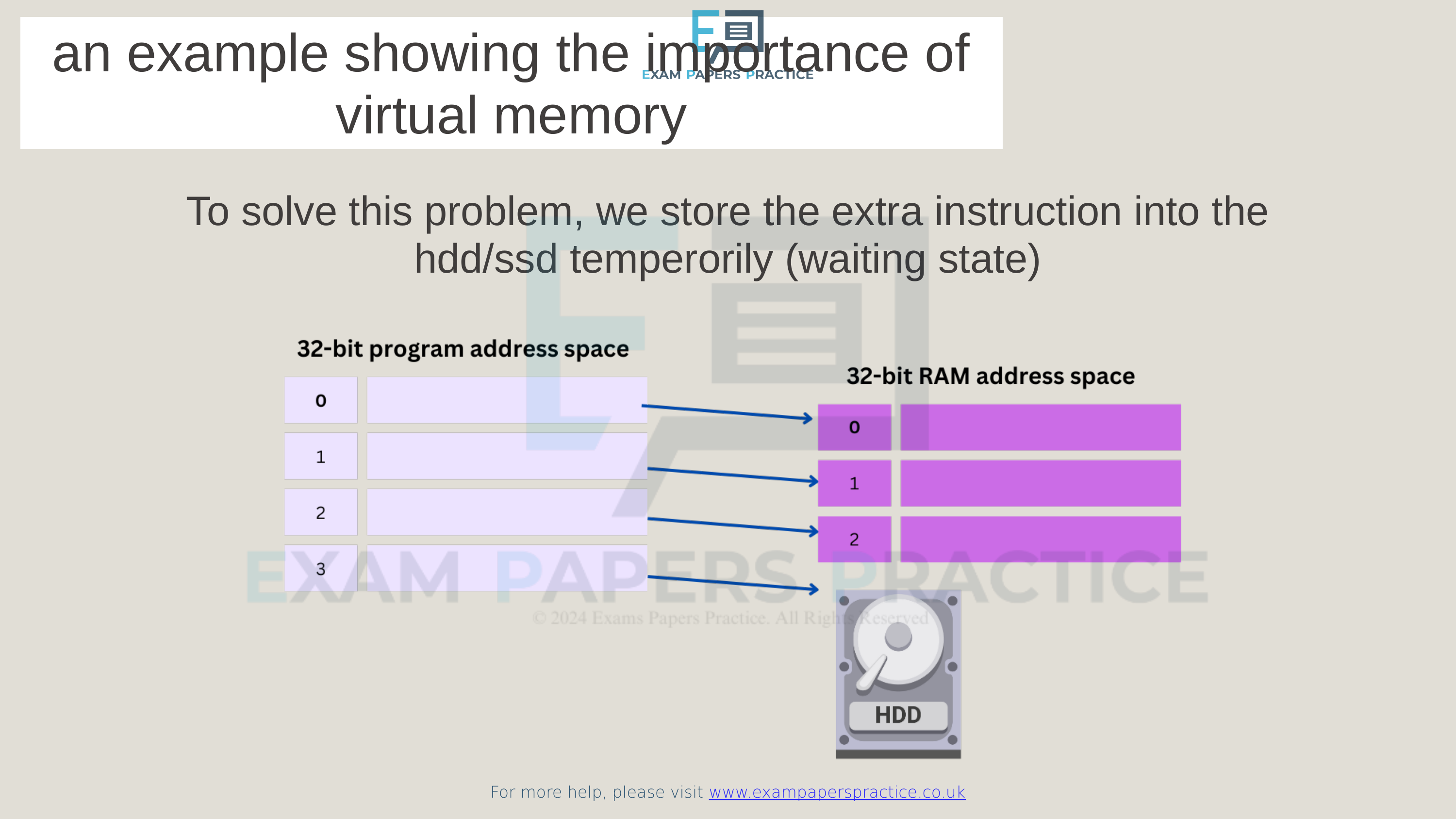

For more help, please visit www.exampaperspractice.co.uk

an example showing the importance of virtual memory
To solve this problem, we store the extra instruction into the hdd/ssd temperorily (waiting state)